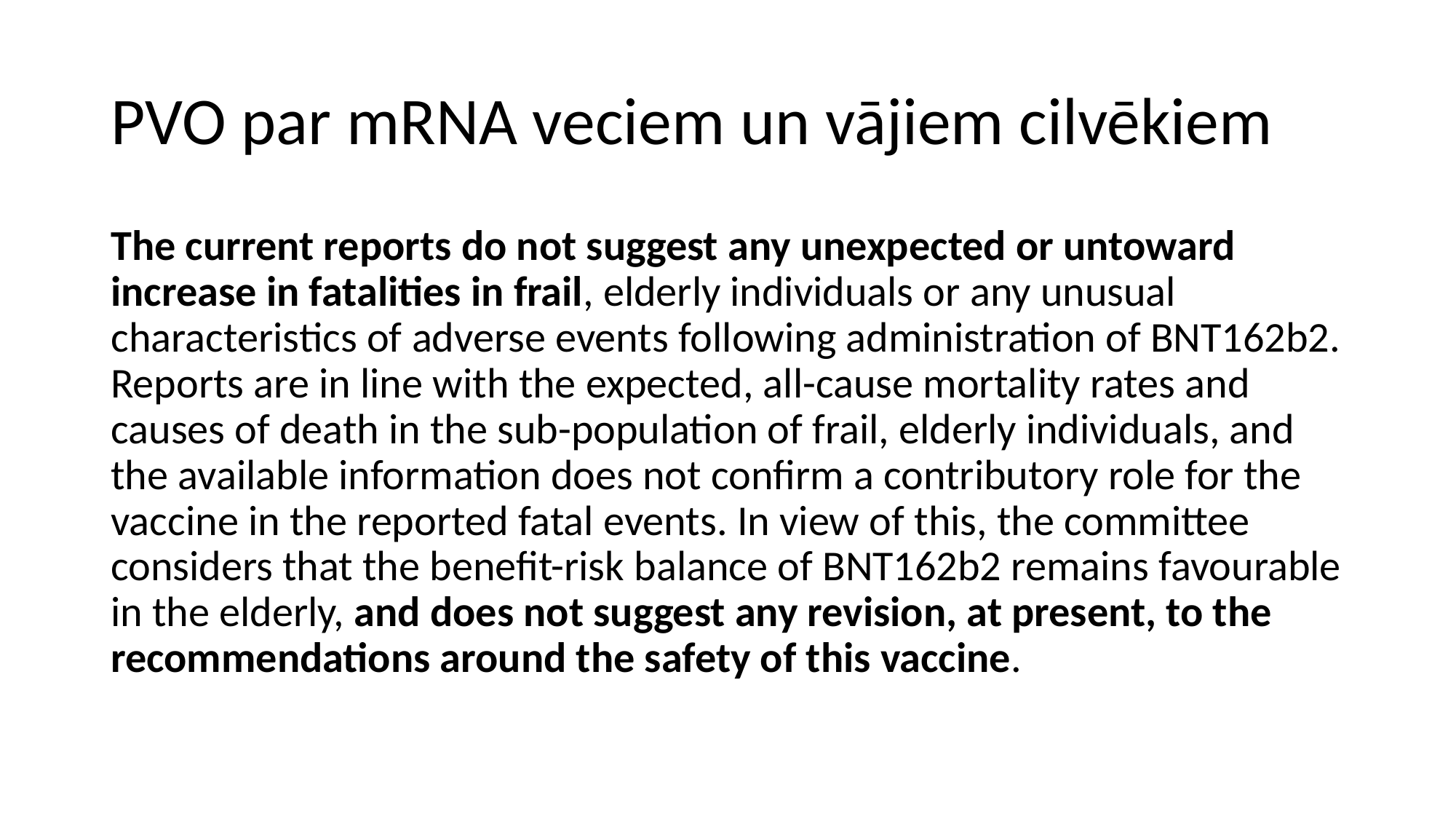

# PVO par mRNA veciem un vājiem cilvēkiem
The current reports do not suggest any unexpected or untoward increase in fatalities in frail, elderly individuals or any unusual characteristics of adverse events following administration of BNT162b2. Reports are in line with the expected, all-cause mortality rates and causes of death in the sub-population of frail, elderly individuals, and the available information does not confirm a contributory role for the vaccine in the reported fatal events. In view of this, the committee considers that the benefit-risk balance of BNT162b2 remains favourable in the elderly, and does not suggest any revision, at present, to the recommendations around the safety of this vaccine.